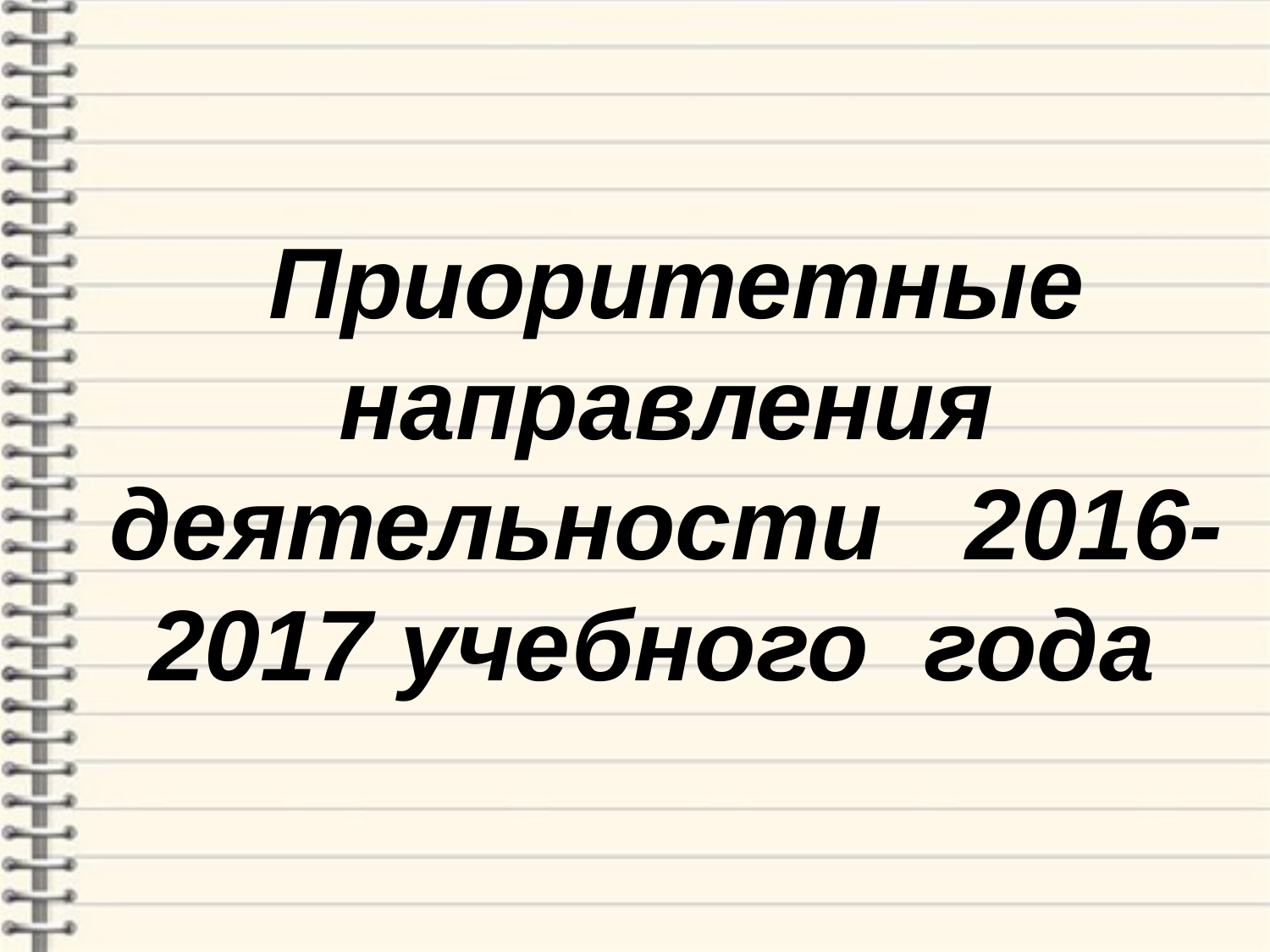

# Приоритетные направления деятельности   2016-2017 учебного  года